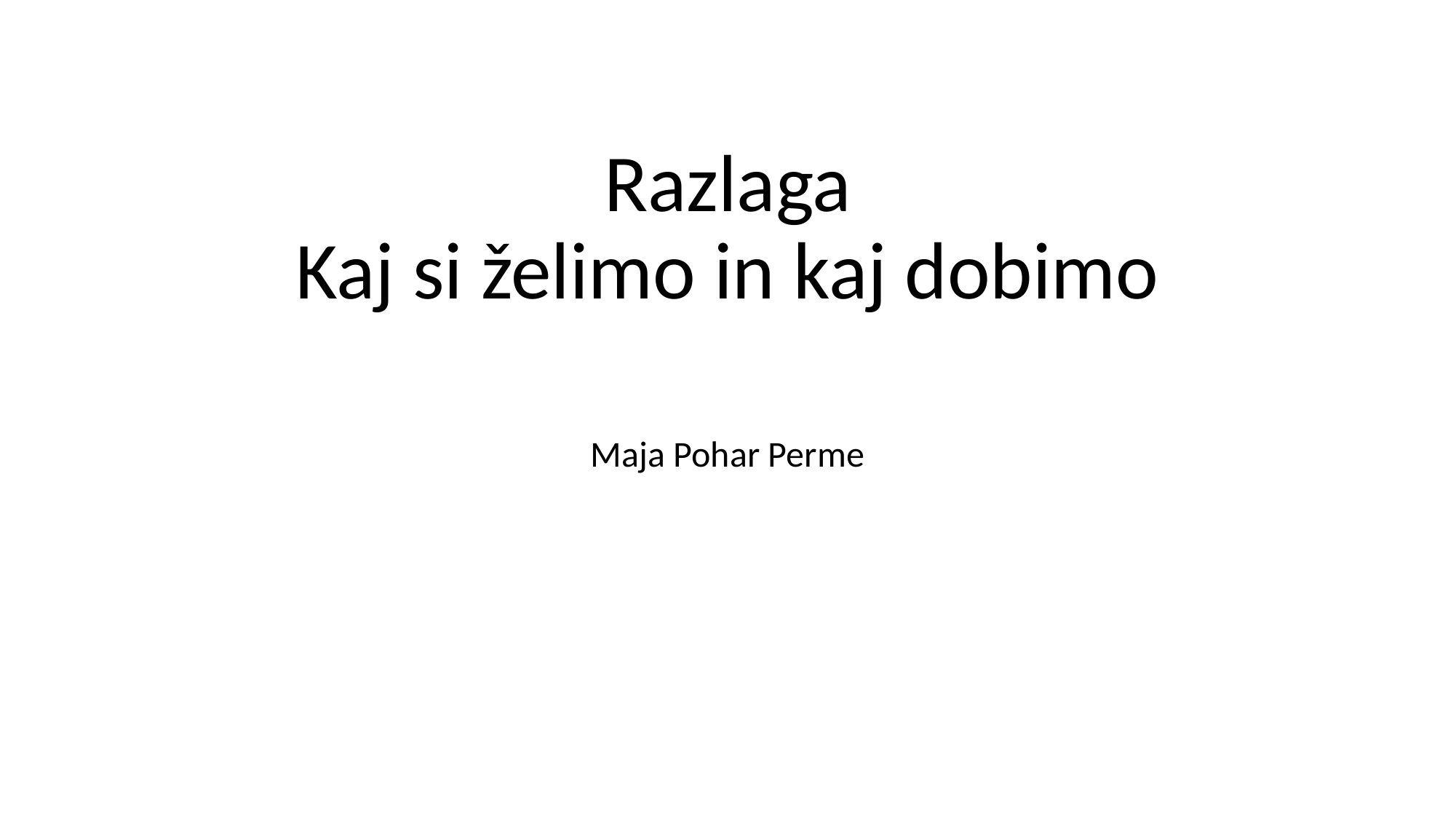

# Razlaga Kaj si želimo in kaj dobimo
Maja Pohar Perme